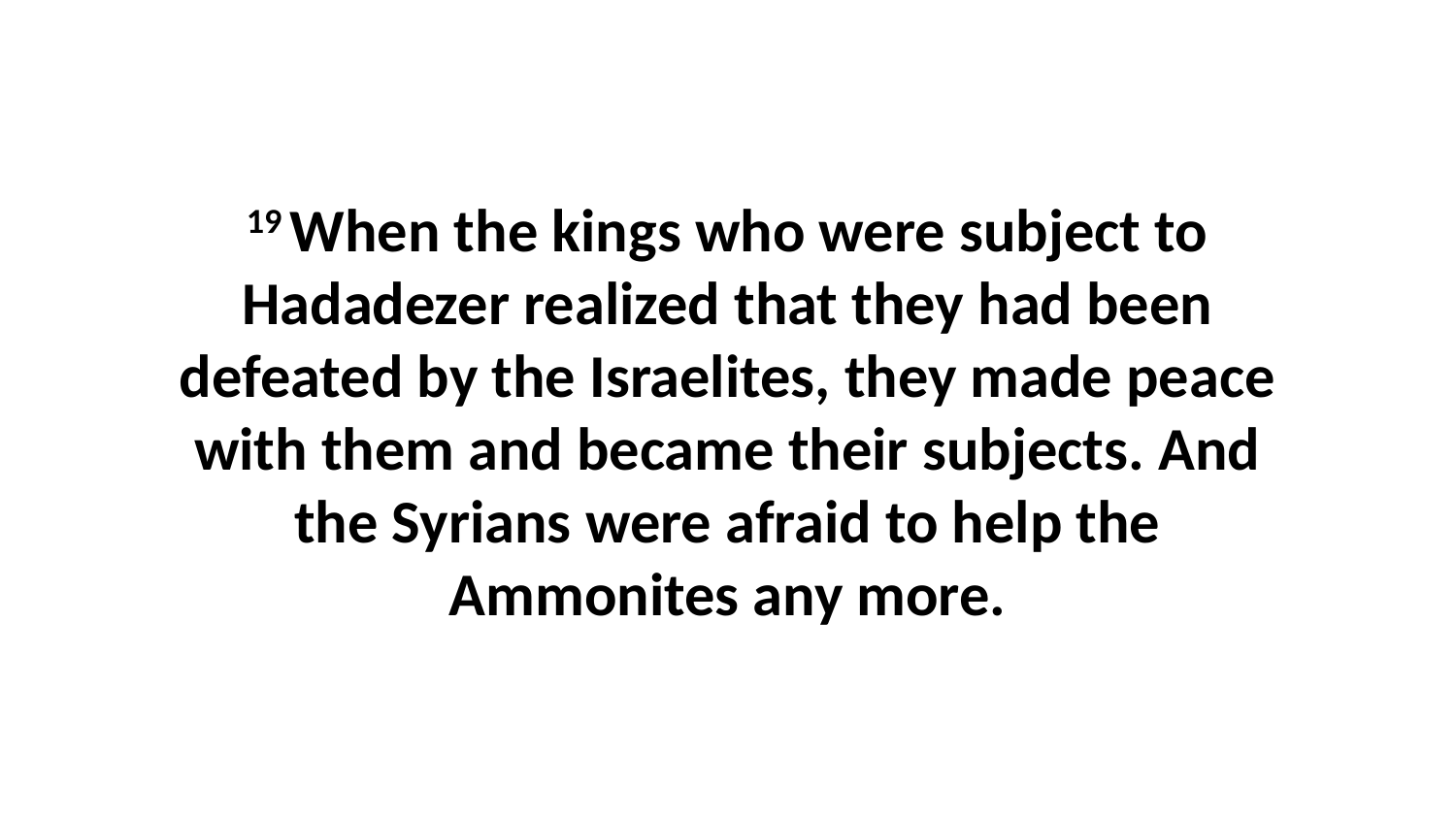

19 When the kings who were subject to Hadadezer realized that they had been defeated by the Israelites, they made peace with them and became their subjects. And the Syrians were afraid to help the Ammonites any more.